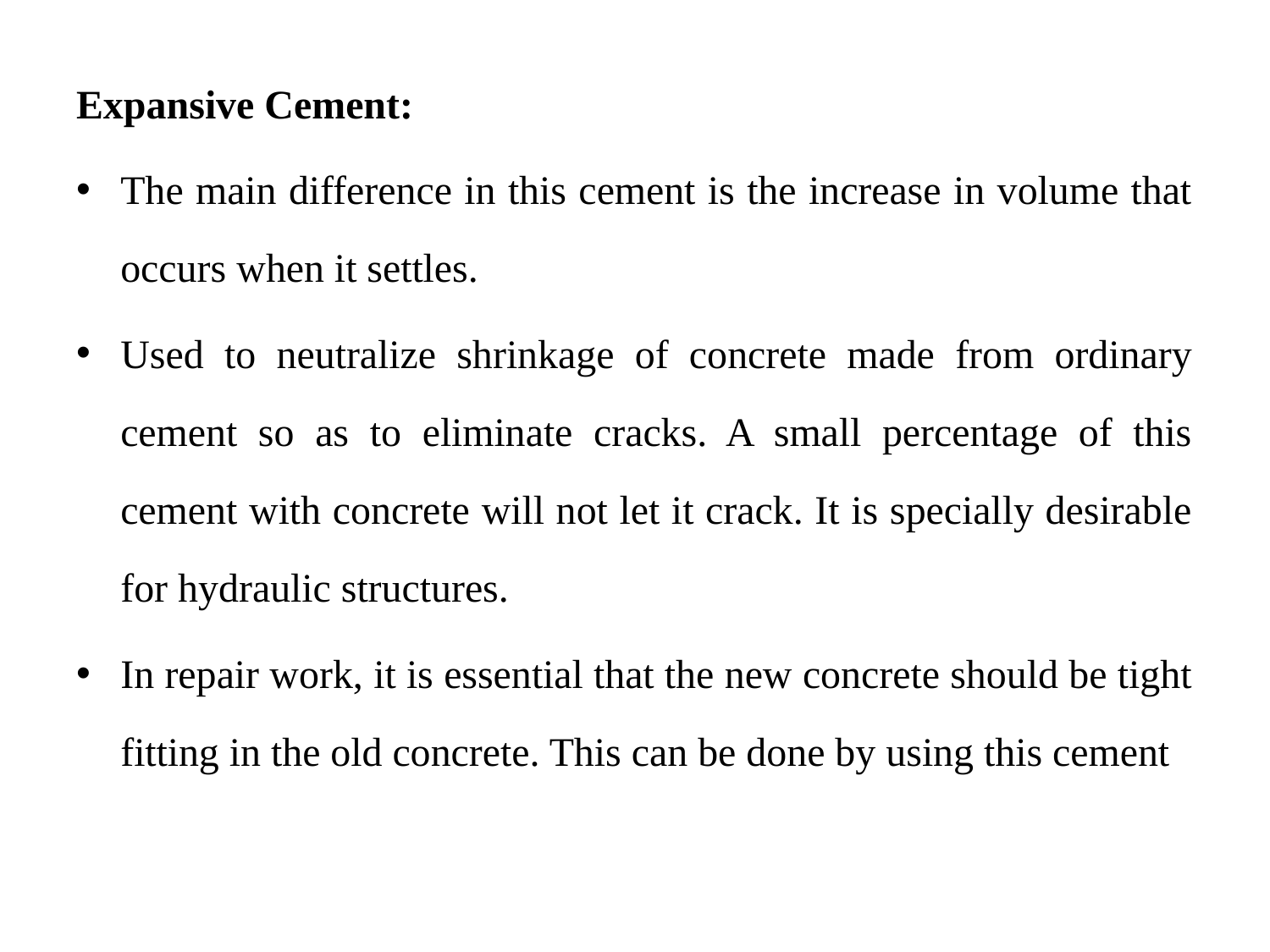

Expansive Cement:
The main difference in this cement is the increase in volume that occurs when it settles.
Used to neutralize shrinkage of concrete made from ordinary cement so as to eliminate cracks. A small percentage of this cement with concrete will not let it crack. It is specially desirable for hydraulic structures.
In repair work, it is essential that the new concrete should be tight fitting in the old concrete. This can be done by using this cement